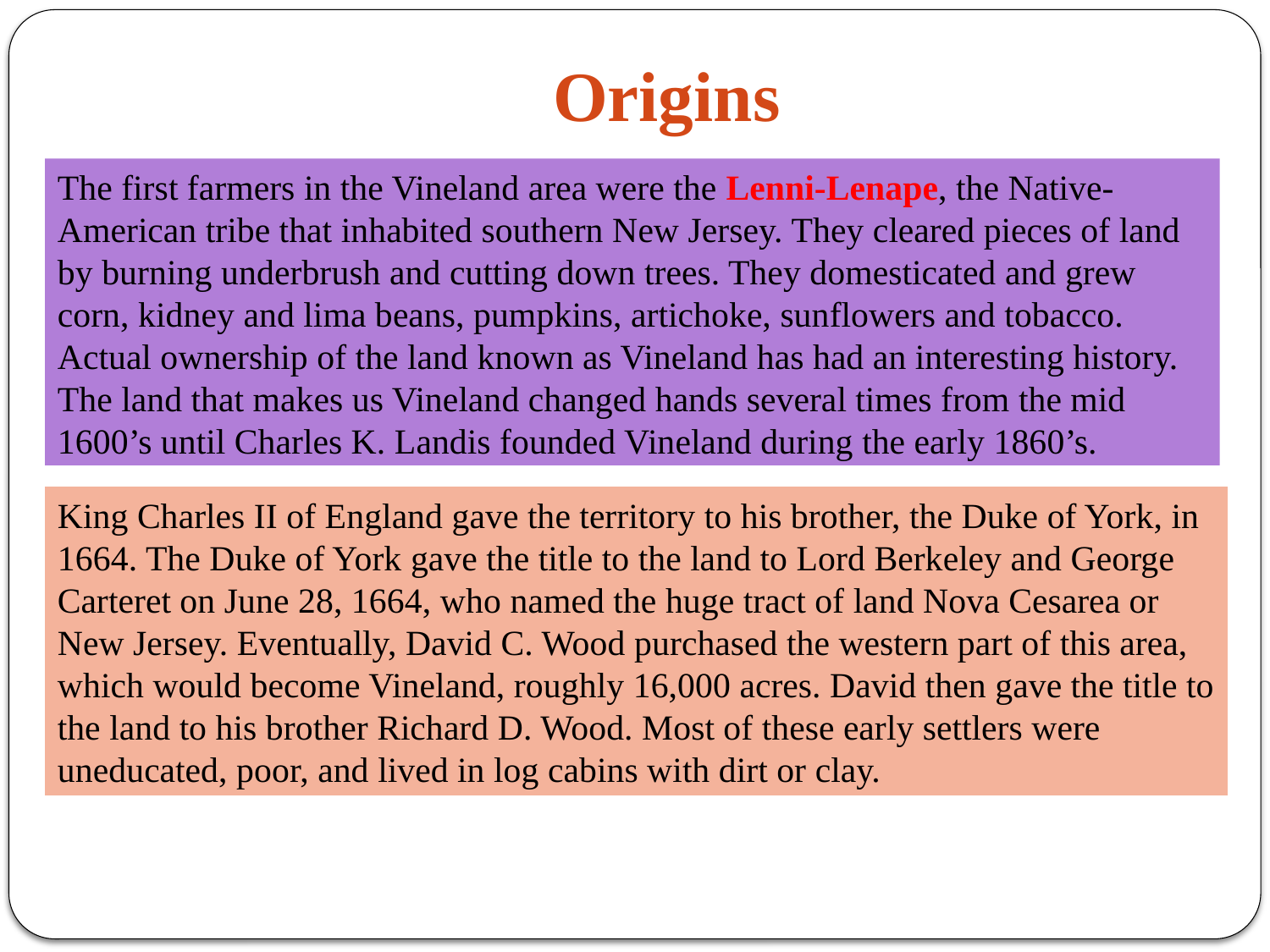

# Origins
The first farmers in the Vineland area were the Lenni-Lenape, the Native-American tribe that inhabited southern New Jersey. They cleared pieces of land by burning underbrush and cutting down trees. They domesticated and grew corn, kidney and lima beans, pumpkins, artichoke, sunflowers and tobacco. Actual ownership of the land known as Vineland has had an interesting history. The land that makes us Vineland changed hands several times from the mid 1600’s until Charles K. Landis founded Vineland during the early 1860’s.
King Charles II of England gave the territory to his brother, the Duke of York, in 1664. The Duke of York gave the title to the land to Lord Berkeley and George Carteret on June 28, 1664, who named the huge tract of land Nova Cesarea or New Jersey. Eventually, David C. Wood purchased the western part of this area, which would become Vineland, roughly 16,000 acres. David then gave the title to the land to his brother Richard D. Wood. Most of these early settlers were uneducated, poor, and lived in log cabins with dirt or clay.